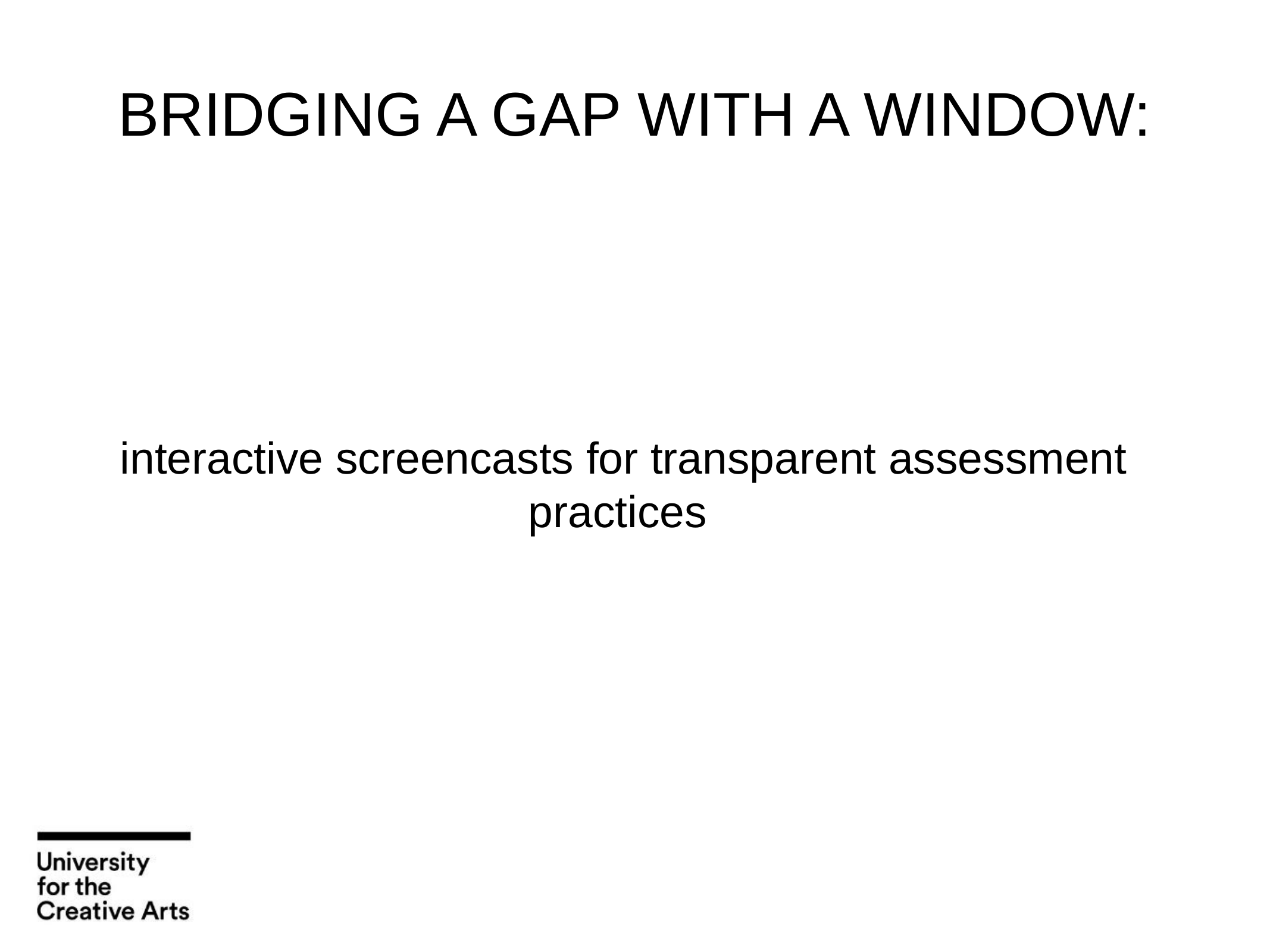

# Bridging a gap with a window:
 interactive screencasts for transparent assessment practices